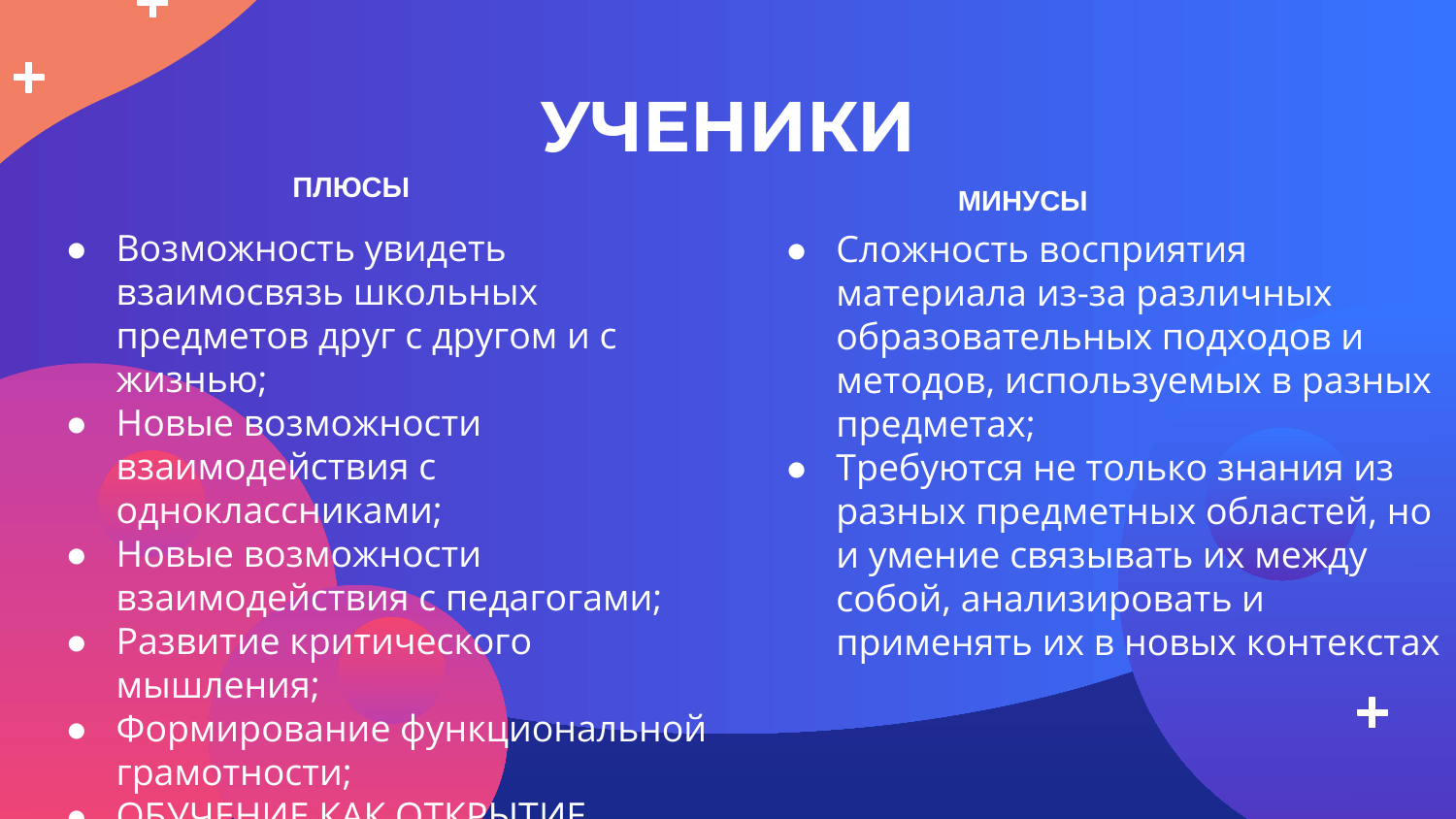

# УЧЕНИКИ
ПЛЮСЫ
МИНУСЫ
Возможность увидеть взаимосвязь школьных предметов друг с другом и с жизнью;
Новые возможности взаимодействия с одноклассниками;
Новые возможности взаимодействия с педагогами;
Развитие критического мышления;
Формирование функциональной грамотности;
ОБУЧЕНИЕ КАК ОТКРЫТИЕ
Сложность восприятия материала из-за различных образовательных подходов и методов, используемых в разных предметах;
Требуются не только знания из разных предметных областей, но и умение связывать их между собой, анализировать и применять их в новых контекстах